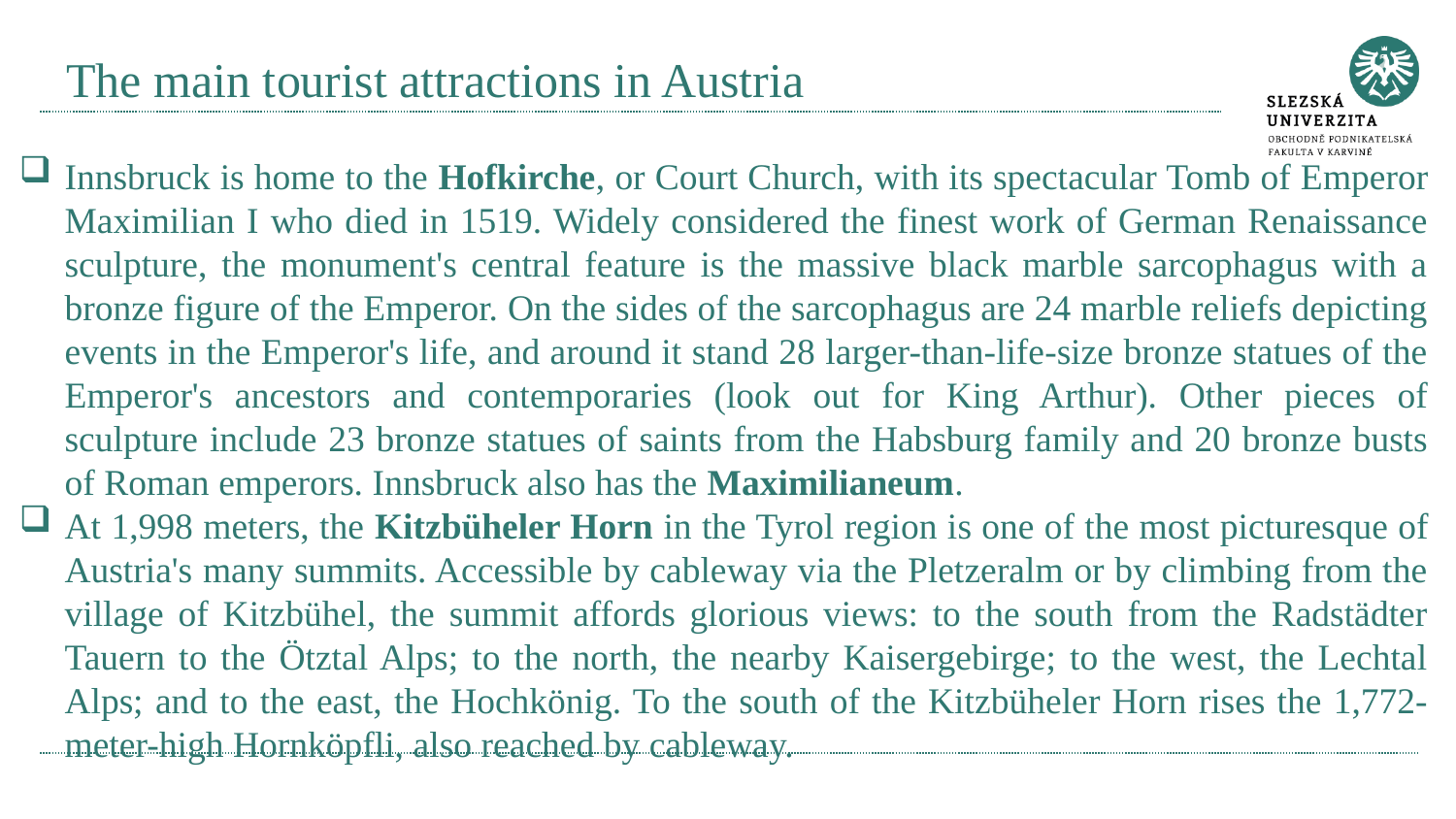

# The main tourist attractions in Austria
Innsbruck is home to the Hofkirche, or Court Church, with its spectacular Tomb of Emperor Maximilian I who died in 1519. Widely considered the finest work of German Renaissance sculpture, the monument's central feature is the massive black marble sarcophagus with a bronze figure of the Emperor. On the sides of the sarcophagus are 24 marble reliefs depicting events in the Emperor's life, and around it stand 28 larger-than-life-size bronze statues of the Emperor's ancestors and contemporaries (look out for King Arthur). Other pieces of sculpture include 23 bronze statues of saints from the Habsburg family and 20 bronze busts of Roman emperors. Innsbruck also has the Maximilianeum.
At 1,998 meters, the Kitzbüheler Horn in the Tyrol region is one of the most picturesque of Austria's many summits. Accessible by cableway via the Pletzeralm or by climbing from the village of Kitzbühel, the summit affords glorious views: to the south from the Radstädter Tauern to the Ötztal Alps; to the north, the nearby Kaisergebirge; to the west, the Lechtal Alps; and to the east, the Hochkönig. To the south of the Kitzbüheler Horn rises the 1,772-meter-high Hornköpfli, also reached by cableway.